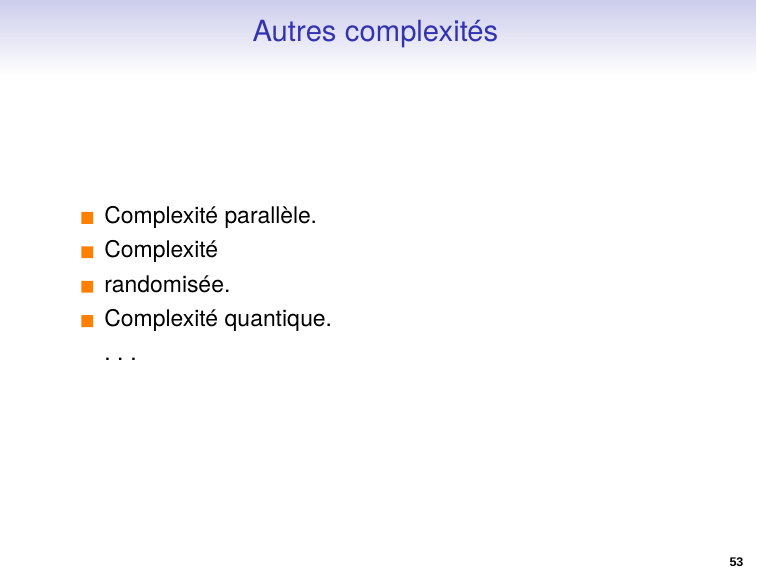

Autres complexités
Complexité parallèle.  Complexité randomisée.  Complexité quantique.
. . .

53